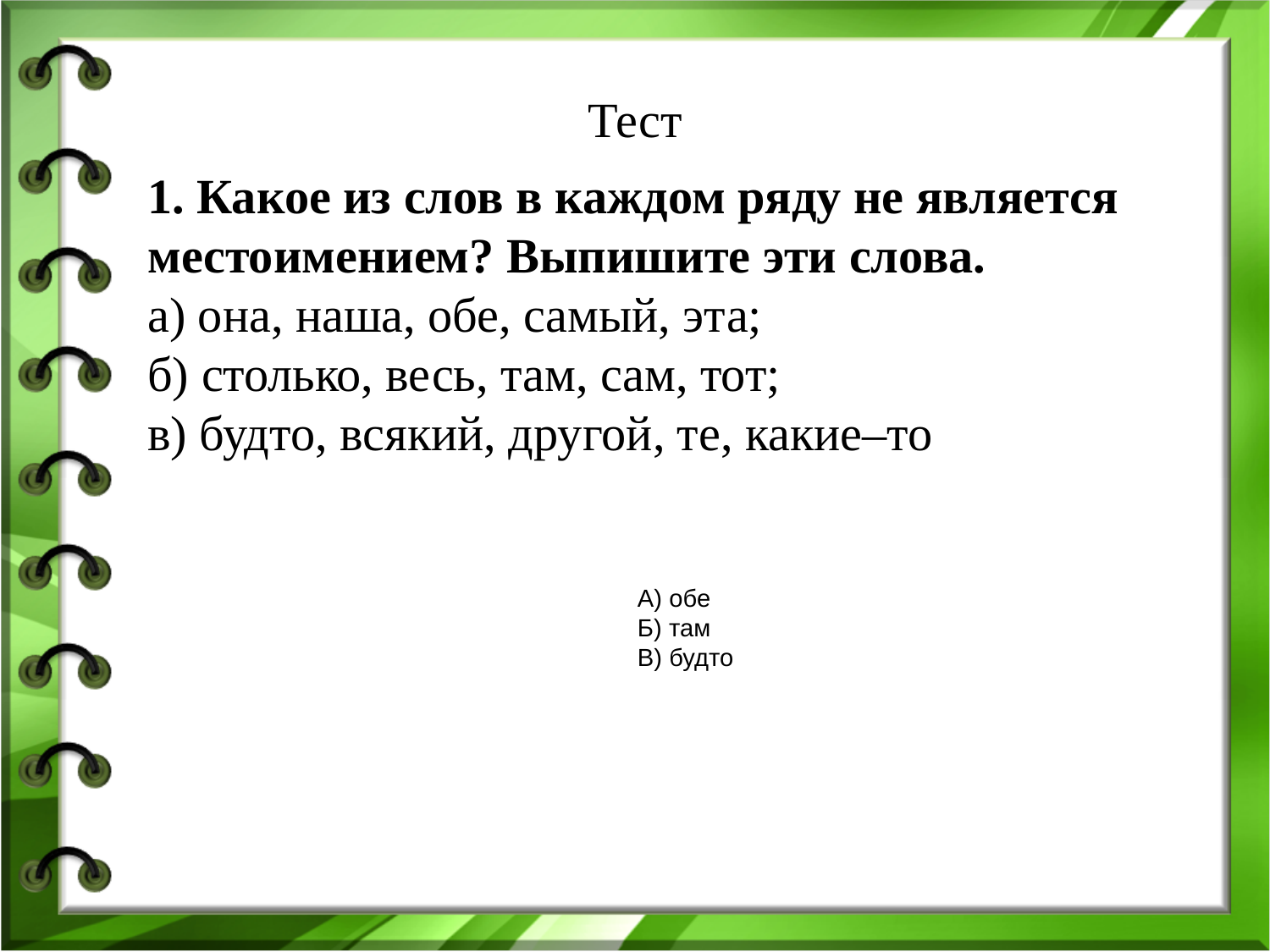

# Тест
1. Какое из слов в каждом ряду не является местоимением? Выпишите эти слова.
а) она, наша, обе, самый, эта;
б) столько, весь, там, сам, тот;
в) будто, всякий, другой, те, какие–то
А) обе
Б) там
В) будто